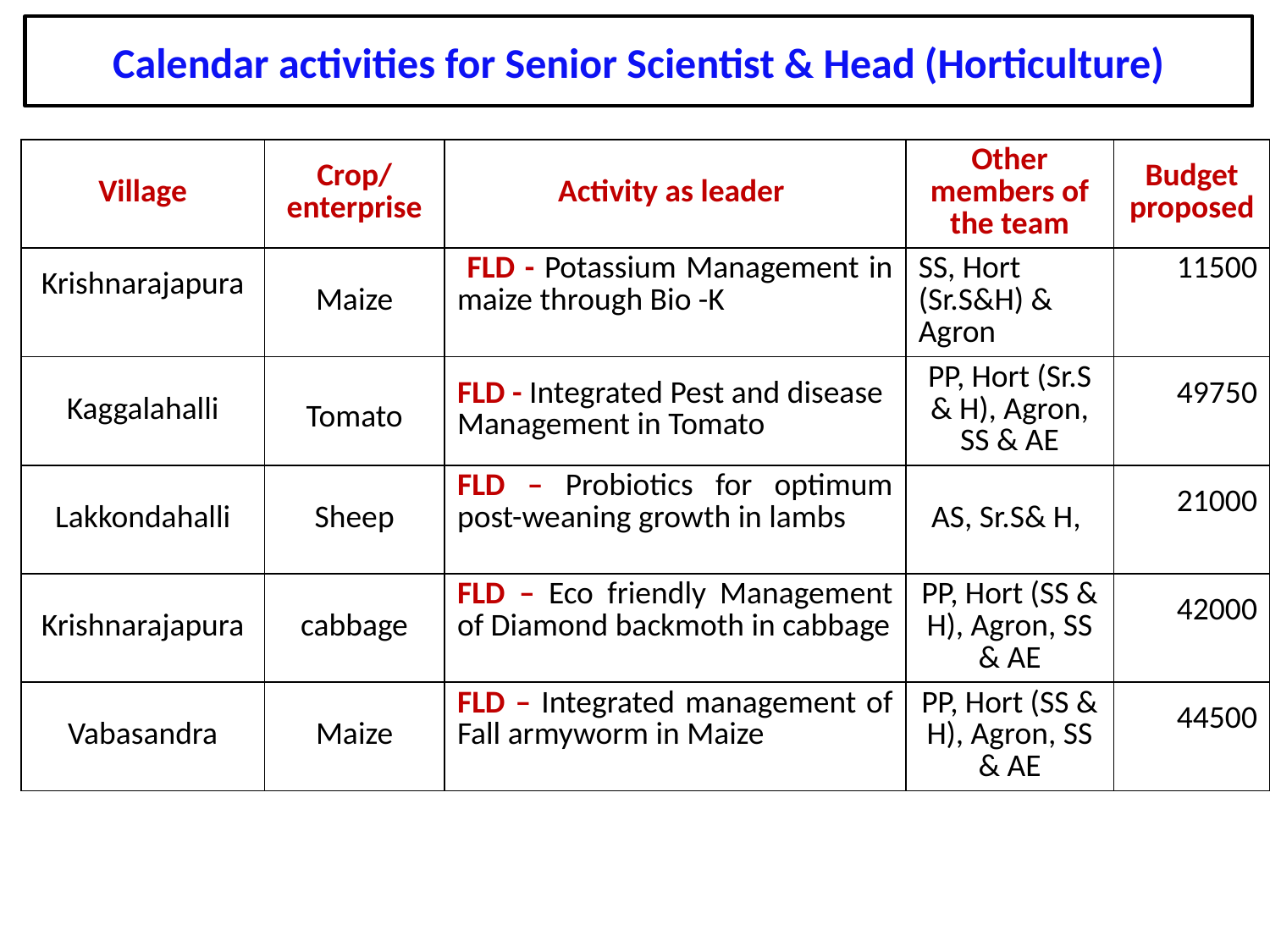

Calendar activities for Senior Scientist & Head (Horticulture)
| Village | Crop/ enterprise | Activity as leader | Other members of the team | Budget proposed |
| --- | --- | --- | --- | --- |
| Krishnarajapura | Maize | FLD - Potassium Management in maize through Bio -K | SS, Hort (Sr.S&H) & Agron | 11500 |
| Kaggalahalli | Tomato | FLD - Integrated Pest and disease Management in Tomato | PP, Hort (Sr.S & H), Agron, SS & AE | 49750 |
| Lakkondahalli | Sheep | FLD – Probiotics for optimum post-weaning growth in lambs | AS, Sr.S& H, | 21000 |
| Krishnarajapura | cabbage | FLD – Eco friendly Management of Diamond backmoth in cabbage | PP, Hort (SS & H), Agron, SS & AE | 42000 |
| Vabasandra | Maize | FLD – Integrated management of Fall armyworm in Maize | PP, Hort (SS & H), Agron, SS & AE | 44500 |